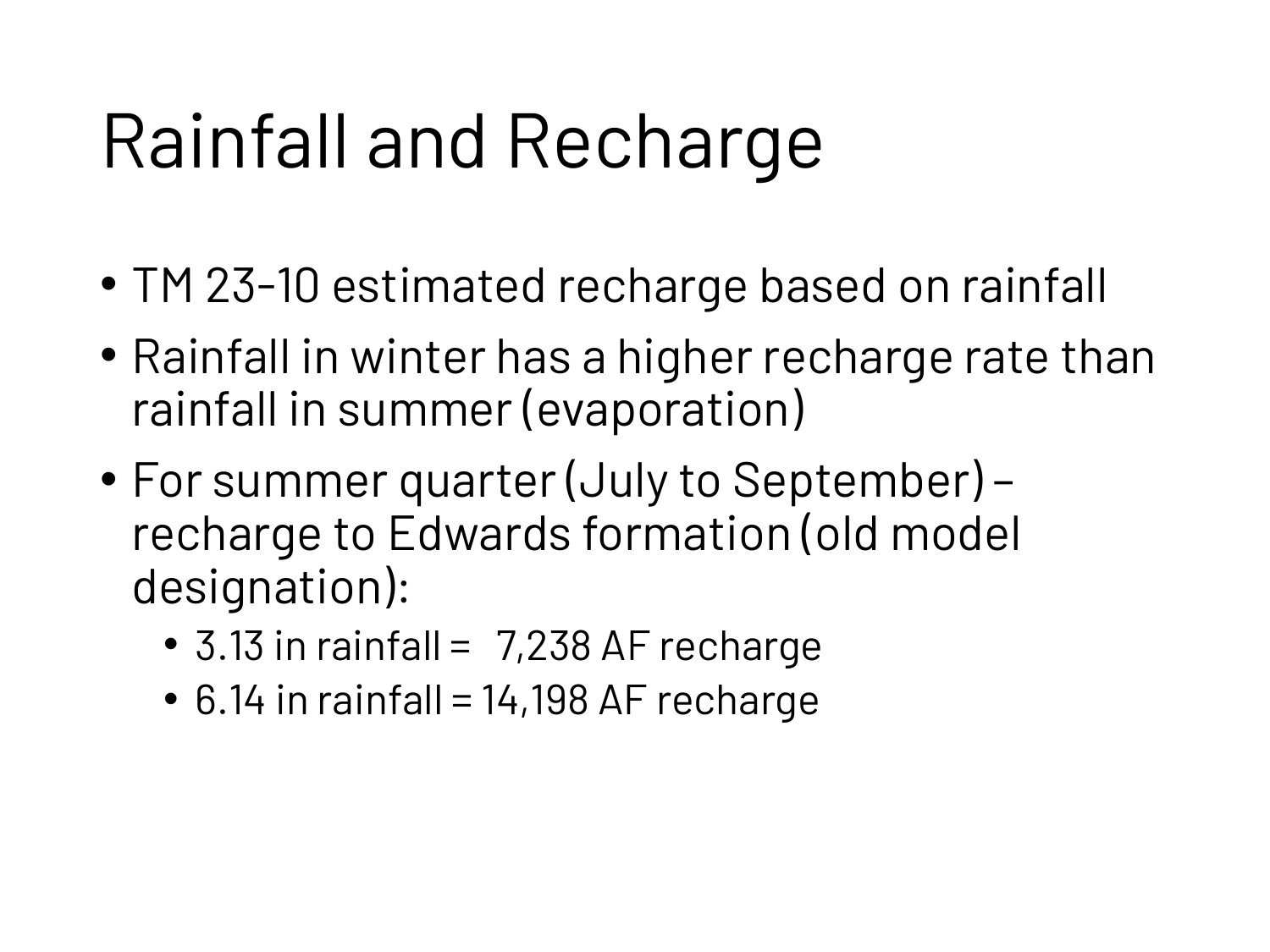

# Rainfall and Recharge
TM 23-10 estimated recharge based on rainfall
Rainfall in winter has a higher recharge rate than rainfall in summer (evaporation)
For summer quarter (July to September) – recharge to Edwards formation (old model designation):
3.13 in rainfall =   7,238 AF recharge
6.14 in rainfall = 14,198 AF recharge